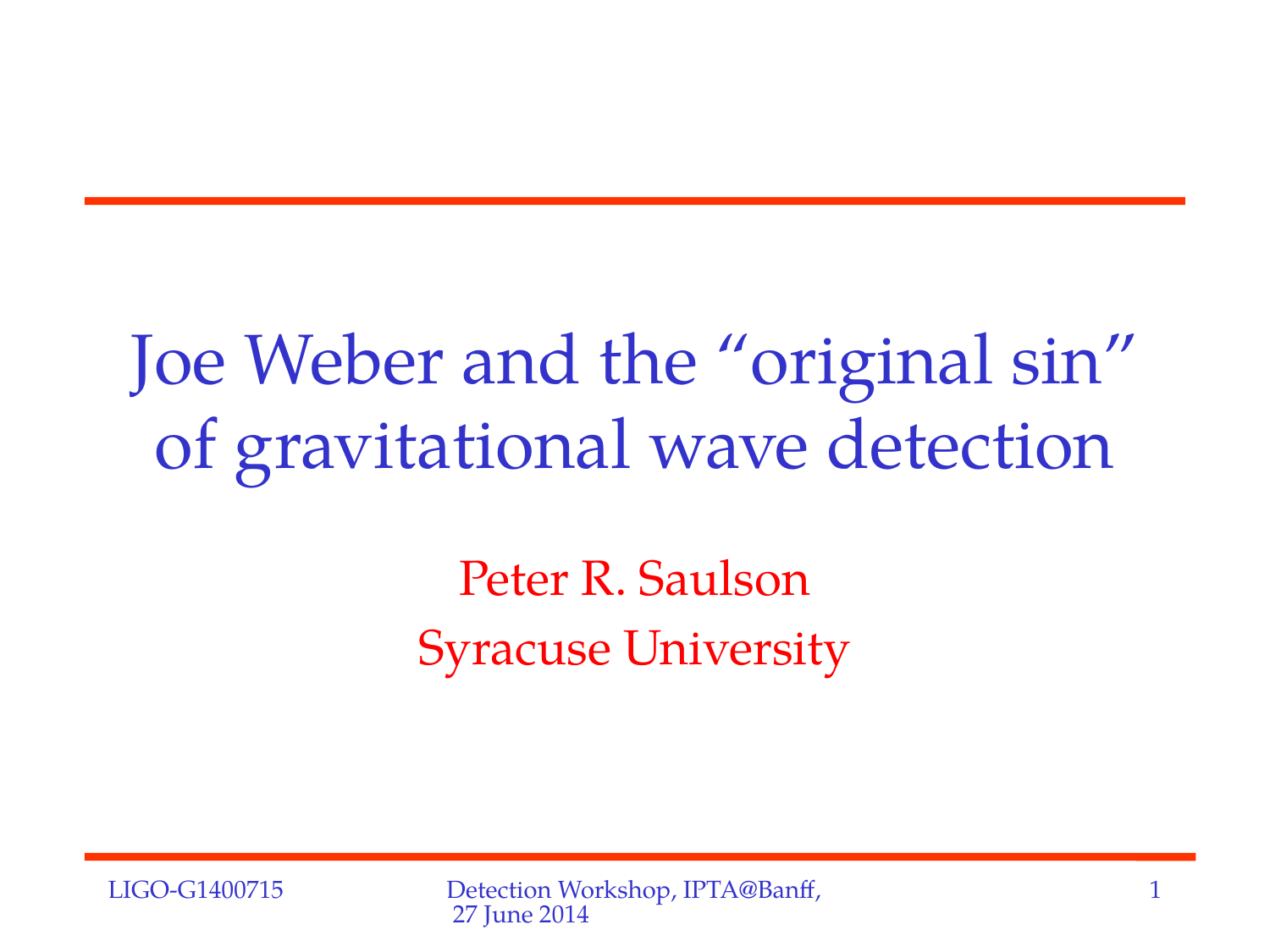

# Joe Weber and the “original sin” of gravitational wave detection
Peter R. Saulson
Syracuse University
LIGO-G1400715
Detection Workshop, IPTA@Banff, 27 June 2014
1